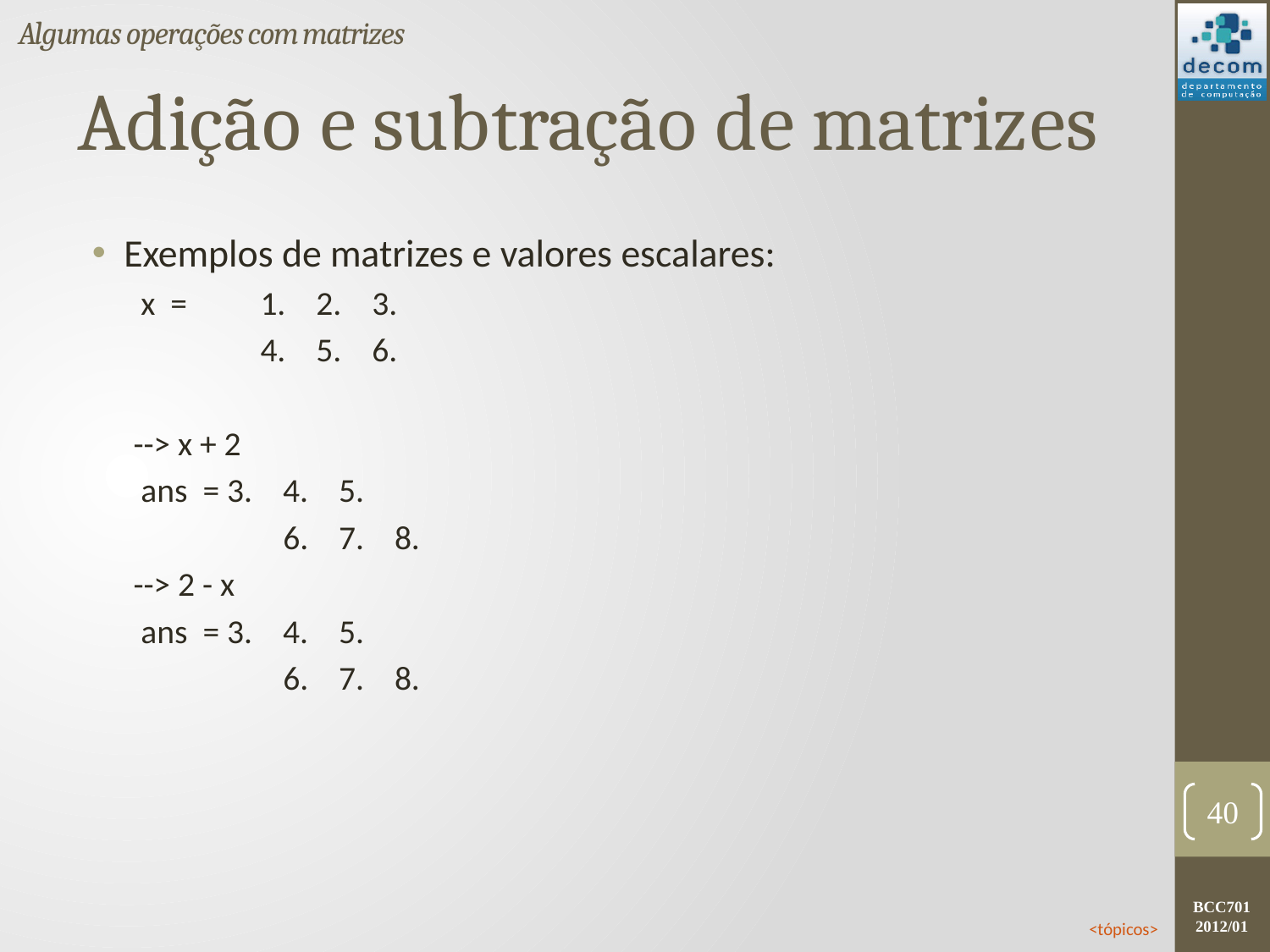

Algumas operações com matrizes
# Adição e subtração de matrizes
Exemplos de matrizes e valores escalares:
 x  =	1.    2.    3.
	4.    5.    6.

--> x + 2
 ans  = 3.    4.    5.
	   6.    7.    8.
--> 2 - x
 ans  = 3.    4.    5.
	   6.    7.    8.
40
<tópicos>